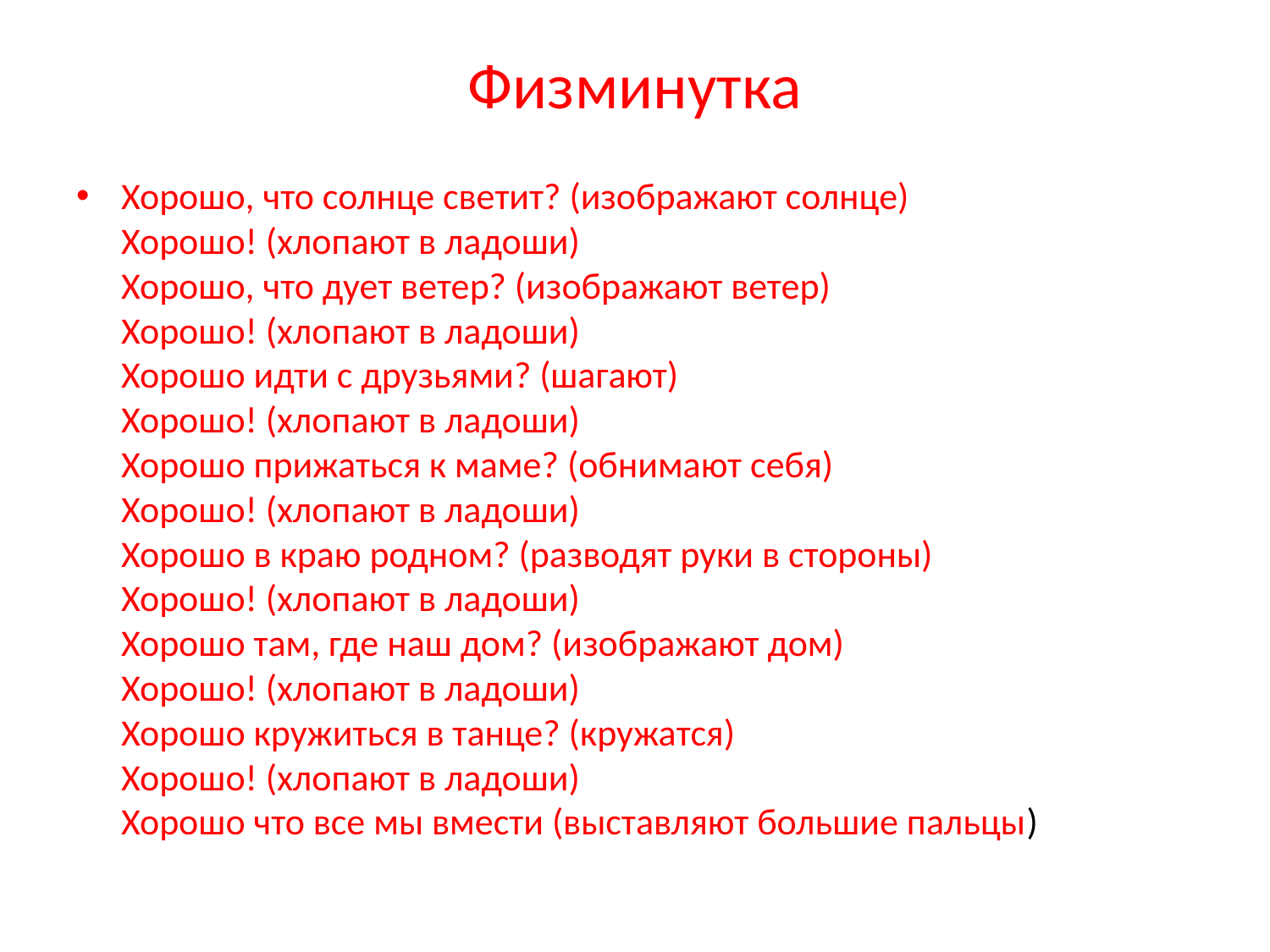

# Физминутка
Хорошо, что солнце светит? (изображают солнце)
Хорошо! (хлопают в ладоши)
Хорошо, что дует ветер? (изображают ветер)
Хорошо! (хлопают в ладоши)
Хорошо идти с друзьями? (шагают)
Хорошо! (хлопают в ладоши)
Хорошо прижаться к маме? (обнимают себя)
Хорошо! (хлопают в ладоши)
Хорошо в краю родном? (разводят руки в стороны)
Хорошо! (хлопают в ладоши)
Хорошо там, где наш дом? (изображают дом)
Хорошо! (хлопают в ладоши)
Хорошо кружиться в танце? (кружатся)
Хорошо! (хлопают в ладоши)
Хорошо что все мы вмести (выставляют большие пальцы)